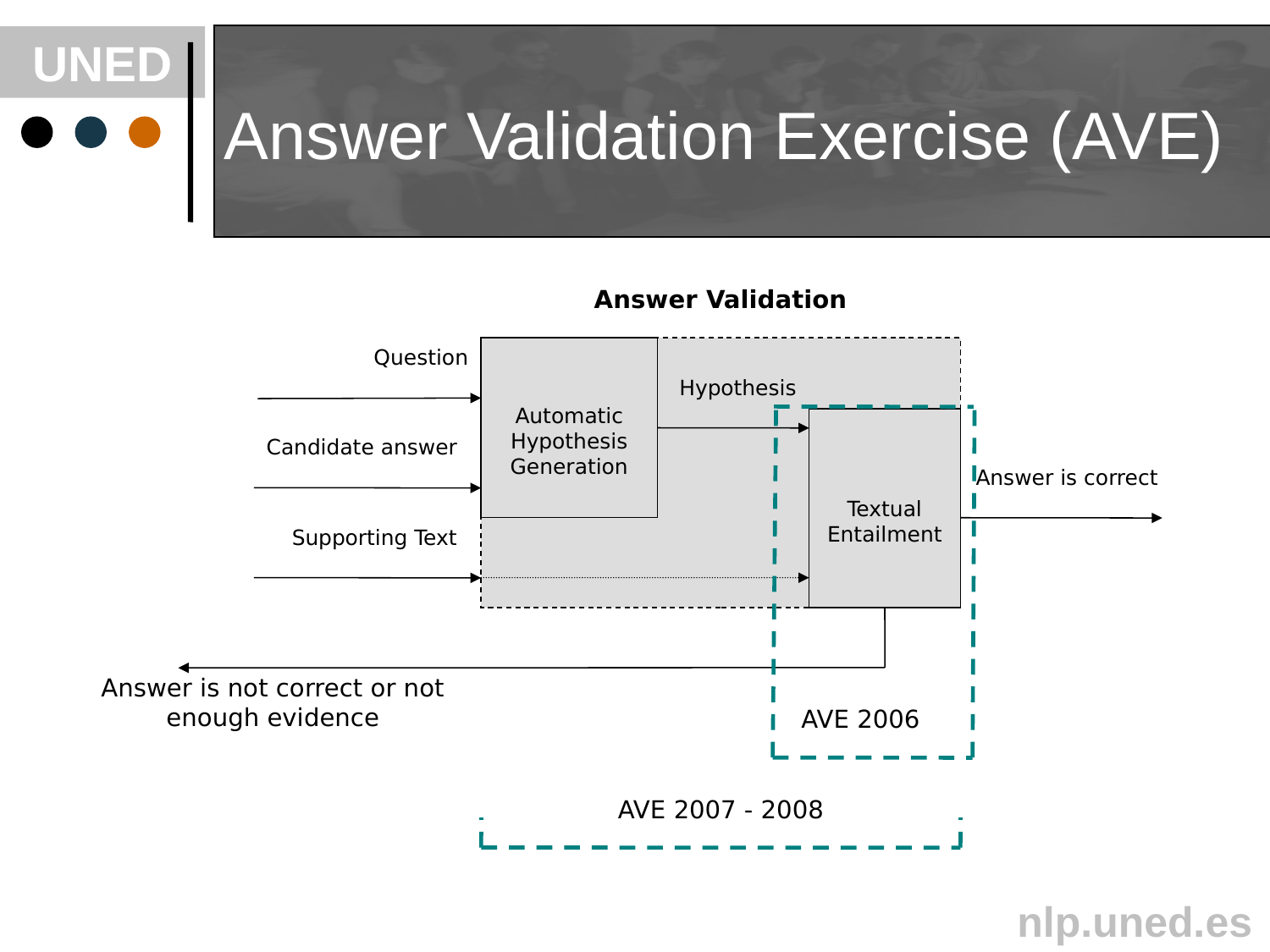

# Answer Validation Exercise (AVE)
Answer Validation
Question

Candidate answer
Answer is correct

Supporting Text

Answer is not correct or not enough evidence

Automatic Hypothesis
Generation

Hypothesis

AVE 2006

Textual Entailment
AVE 2007 - 2008